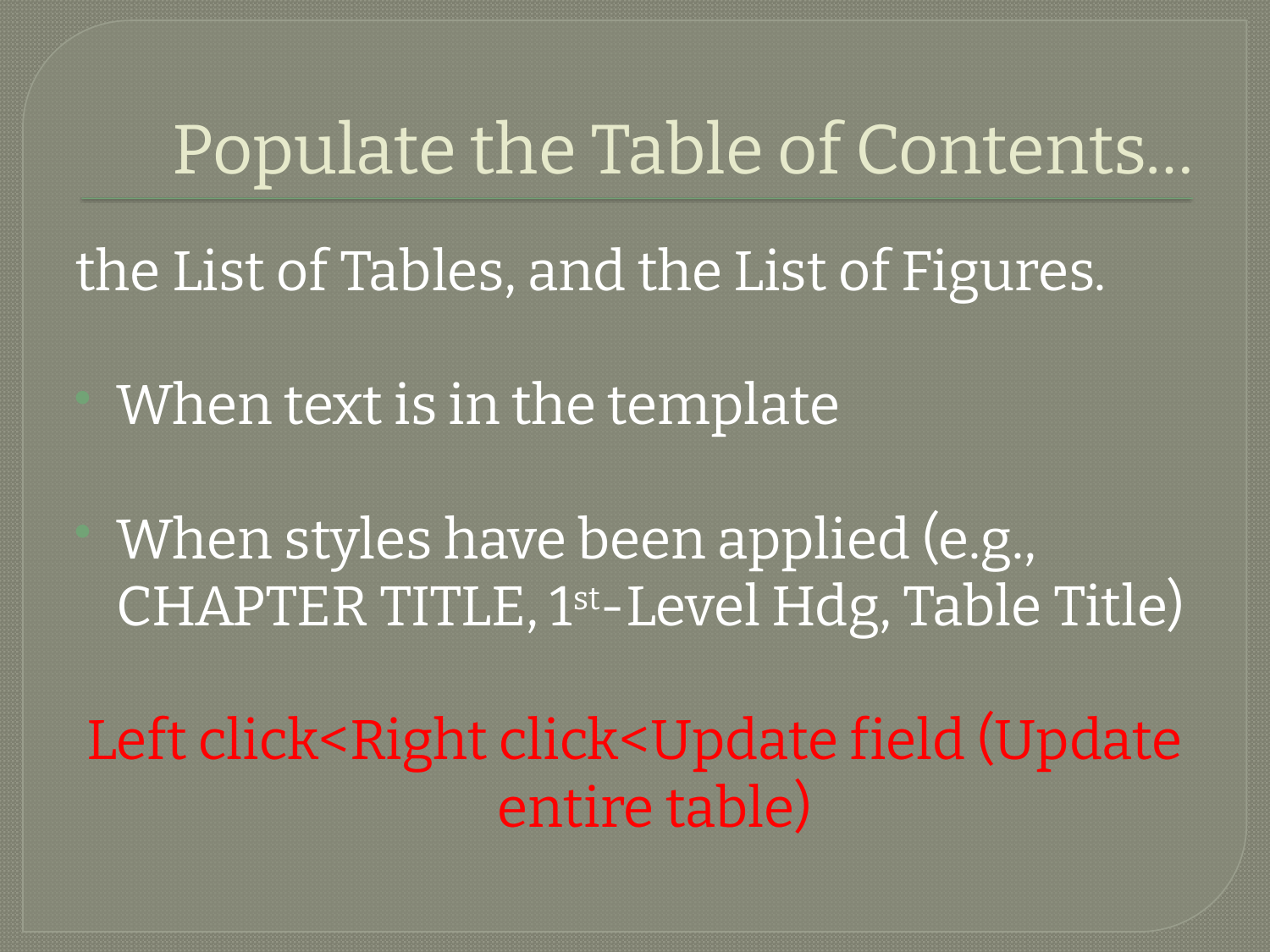

# Populate the Table of Contents…
the List of Tables, and the List of Figures.

When text is in the template

When styles have been applied (e.g., CHAPTER TITLE, 1st-Level Hdg, Table Title)

Left click<Right click<Update field (Update entire table)